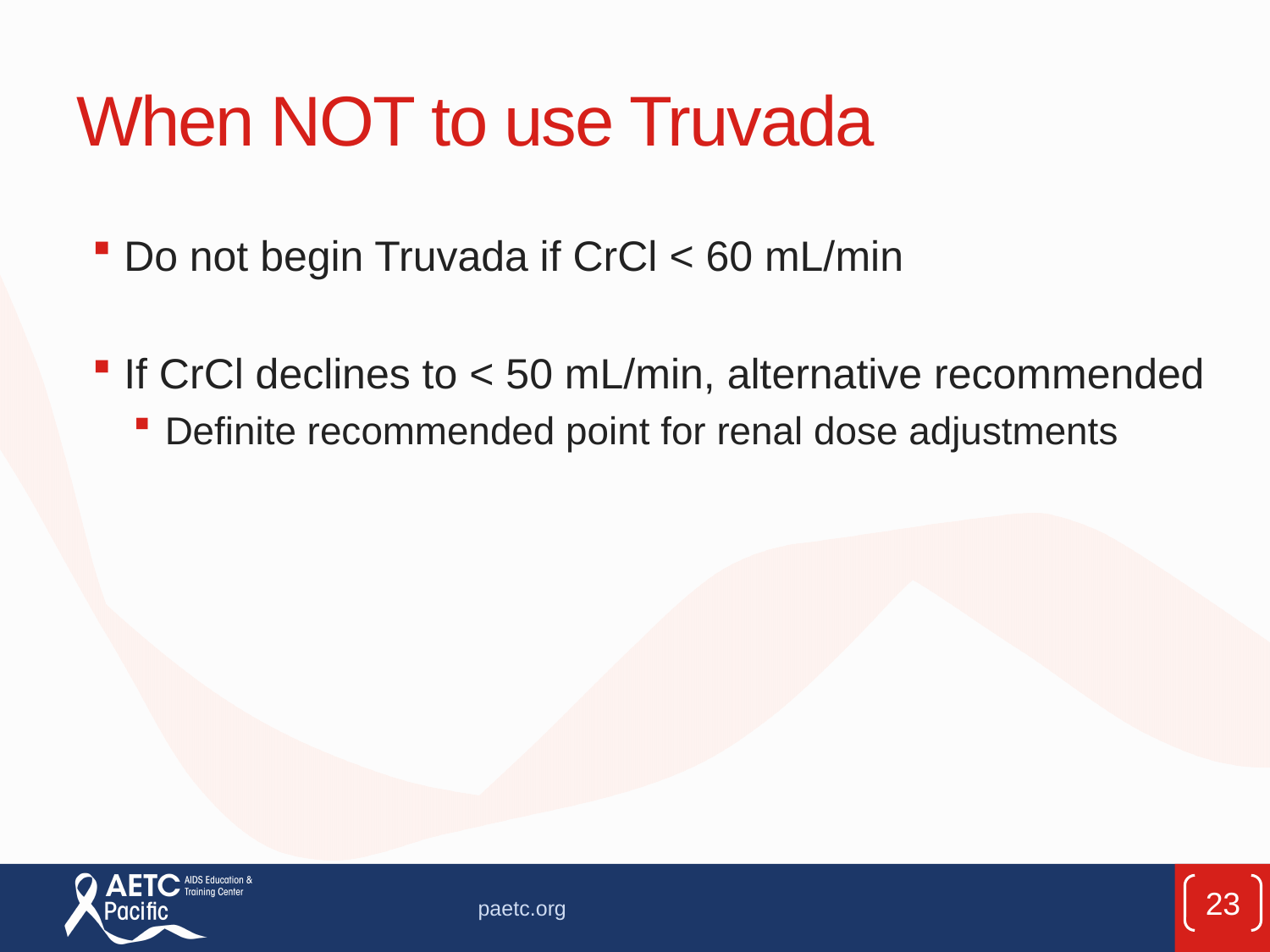

# When NOT to use Truvada
Do not begin Truvada if CrCl < 60 mL/min

If CrCl declines to < 50 mL/min, alternative recommended
Definite recommended point for renal dose adjustments
23
paetc.org